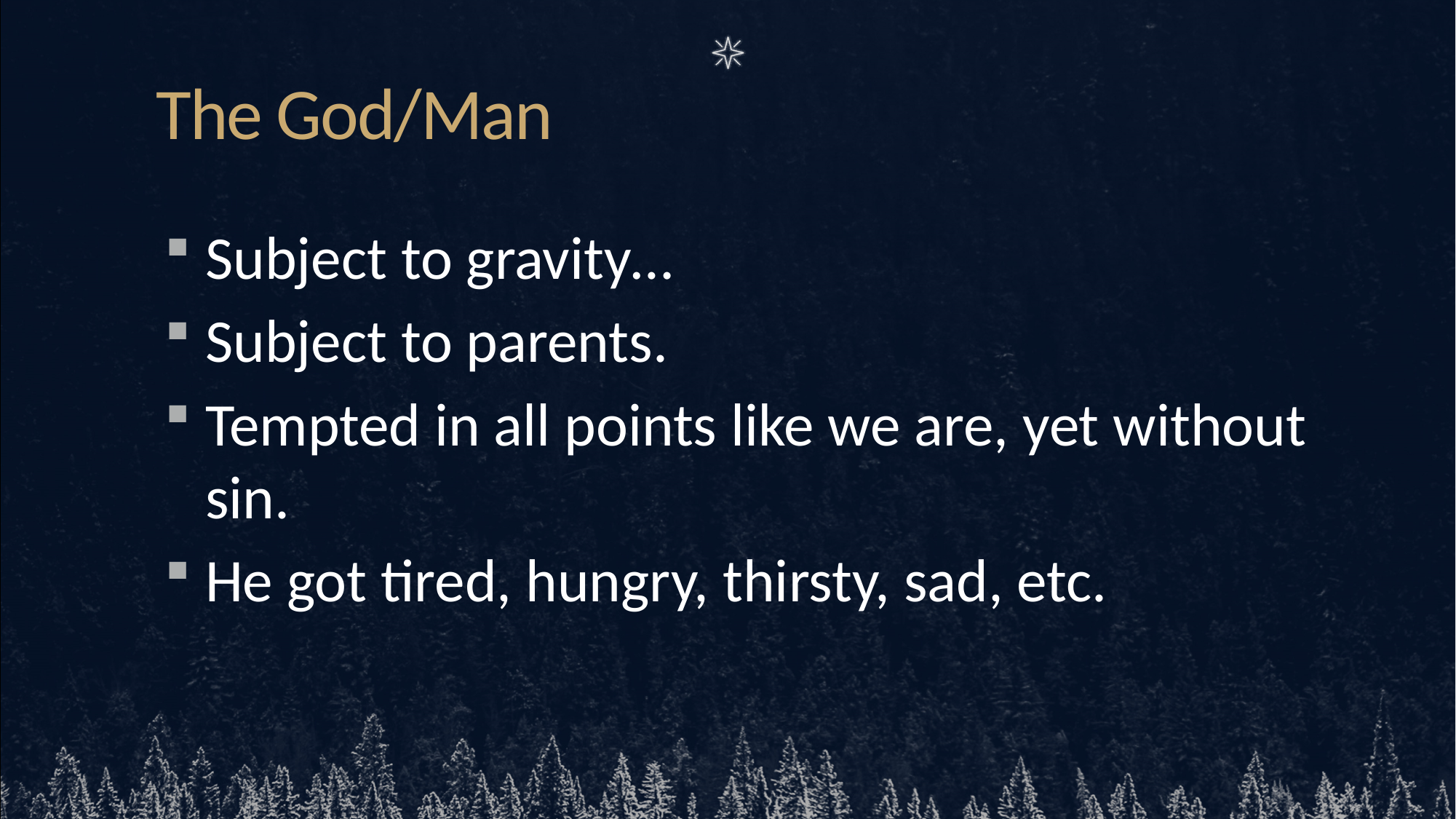

# The God/Man
Subject to gravity…
Subject to parents.
Tempted in all points like we are, yet without sin.
He got tired, hungry, thirsty, sad, etc.